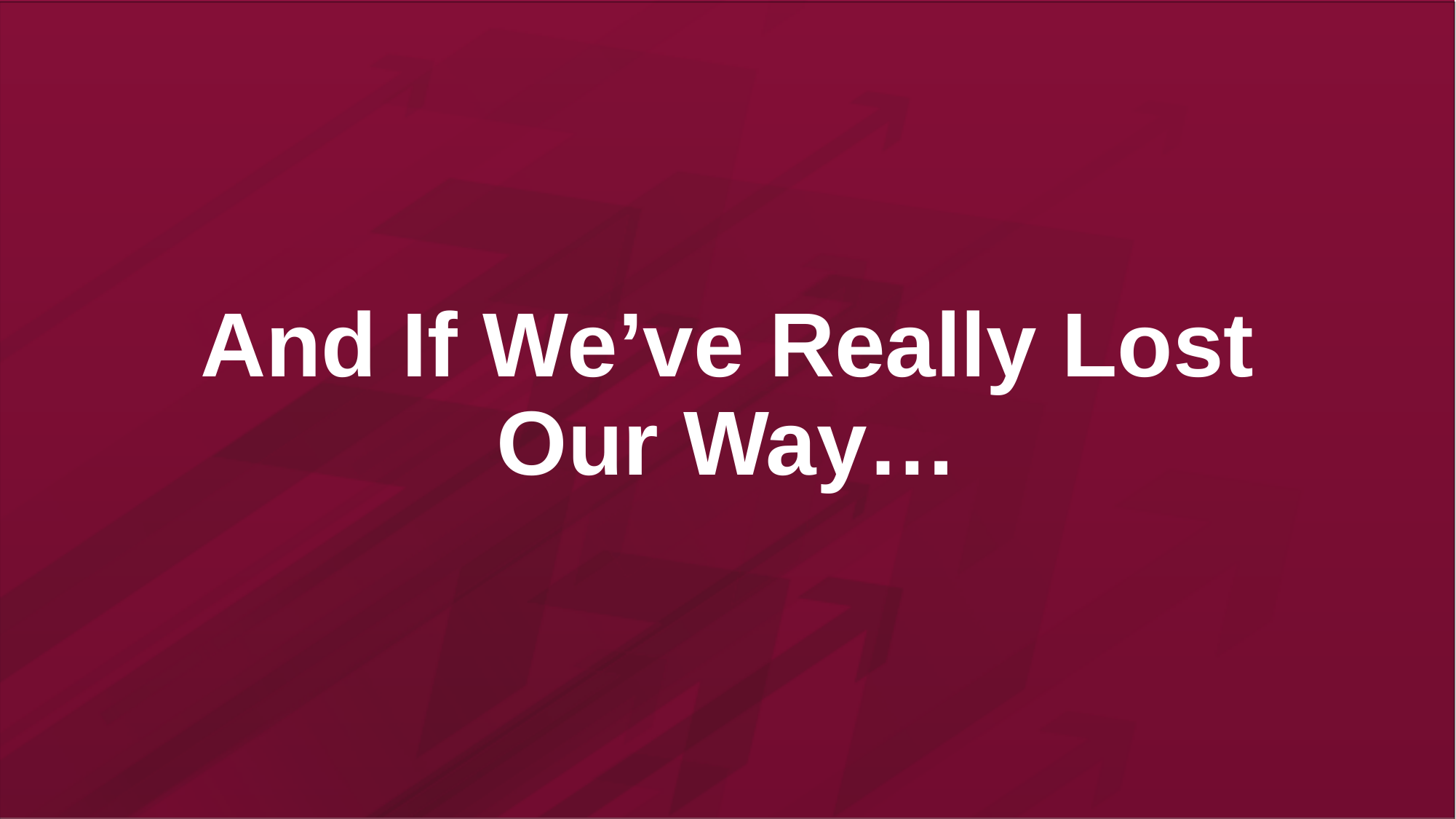

# And If We’ve Really Lost Our Way…